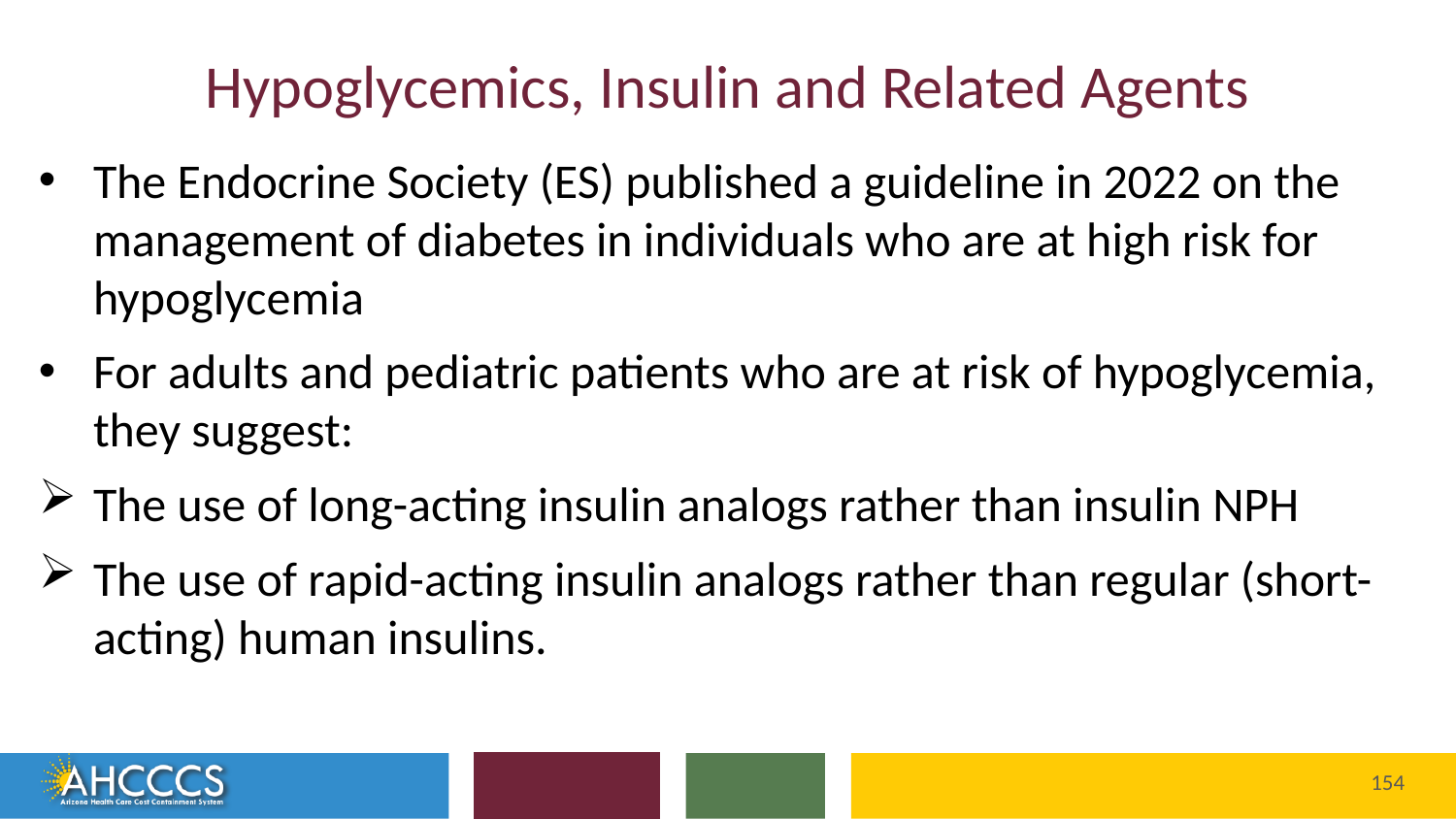

# Hypoglycemics, Insulin and Related Agents
The Endocrine Society (ES) published a guideline in 2022 on the management of diabetes in individuals who are at high risk for hypoglycemia
For adults and pediatric patients who are at risk of hypoglycemia, they suggest:
The use of long-acting insulin analogs rather than insulin NPH
The use of rapid-acting insulin analogs rather than regular (short-acting) human insulins.